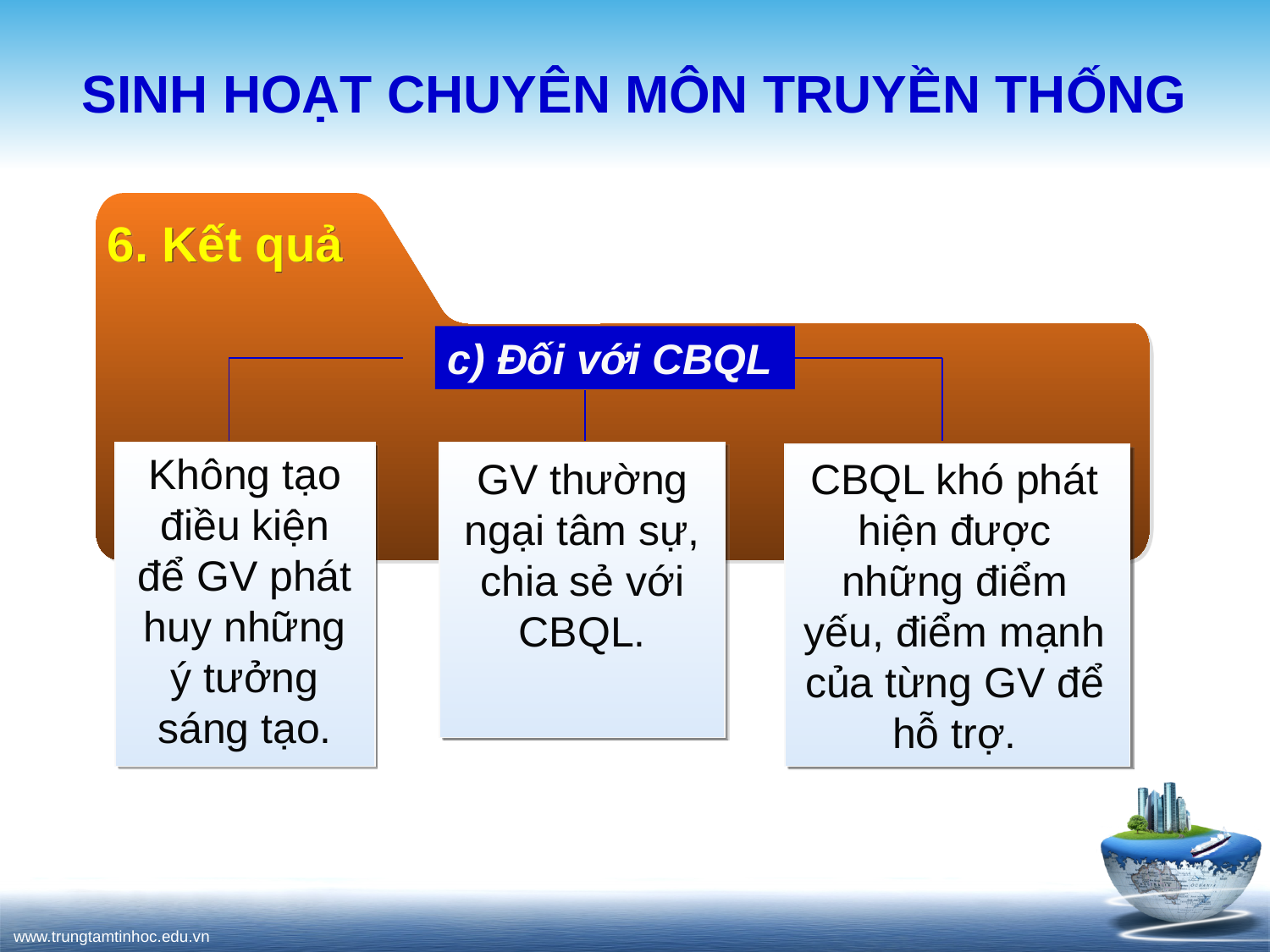

# SINH HOẠT CHUYÊN MÔN TRUYỀN THỐNG

6. Kết quả
c) Đối với CBQL
Không tạo điều kiện để GV phát huy những ý tưởng sáng tạo.

GV thường ngại tâm sự, chia sẻ với CBQL.

CBQL khó phát hiện được những điểm yếu, điểm mạnh của từng GV để hỗ trợ.